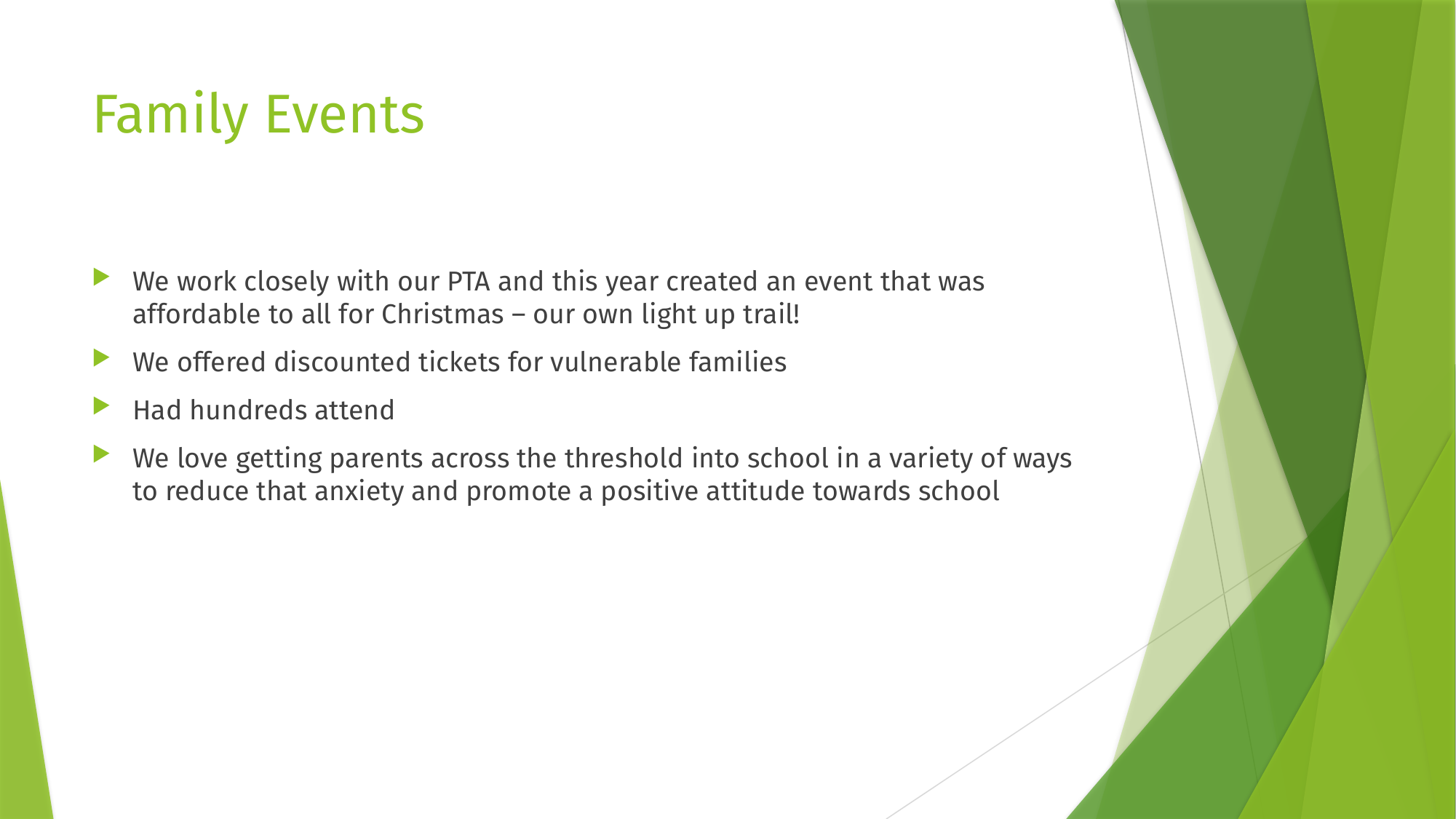

# Family Events
We work closely with our PTA and this year created an event that was affordable to all for Christmas – our own light up trail!
We offered discounted tickets for vulnerable families
Had hundreds attend
We love getting parents across the threshold into school in a variety of ways to reduce that anxiety and promote a positive attitude towards school